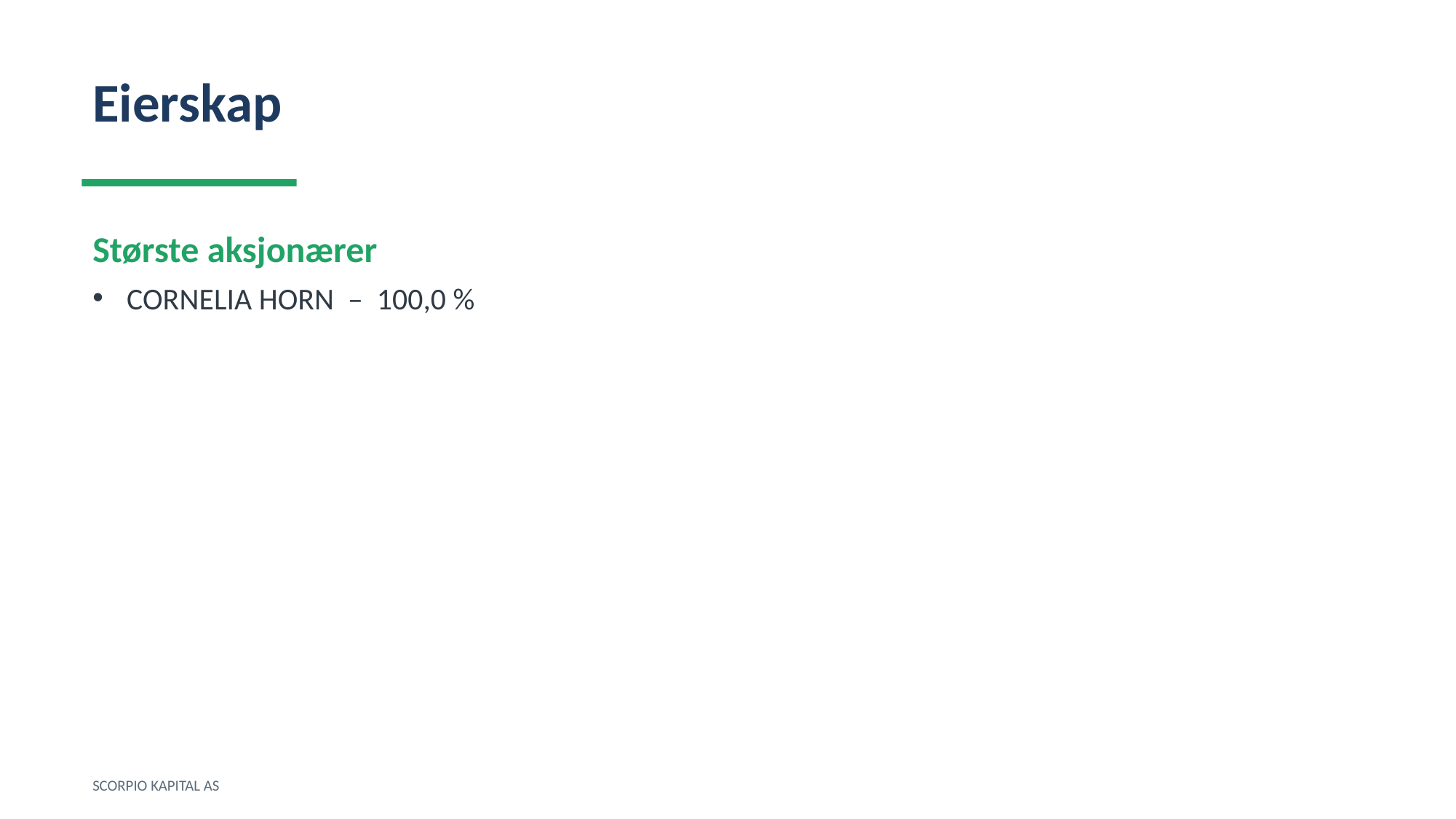

Eierskap

Største aksjonærer
CORNELIA HORN  –  100,0 %
SCORPIO KAPITAL AS